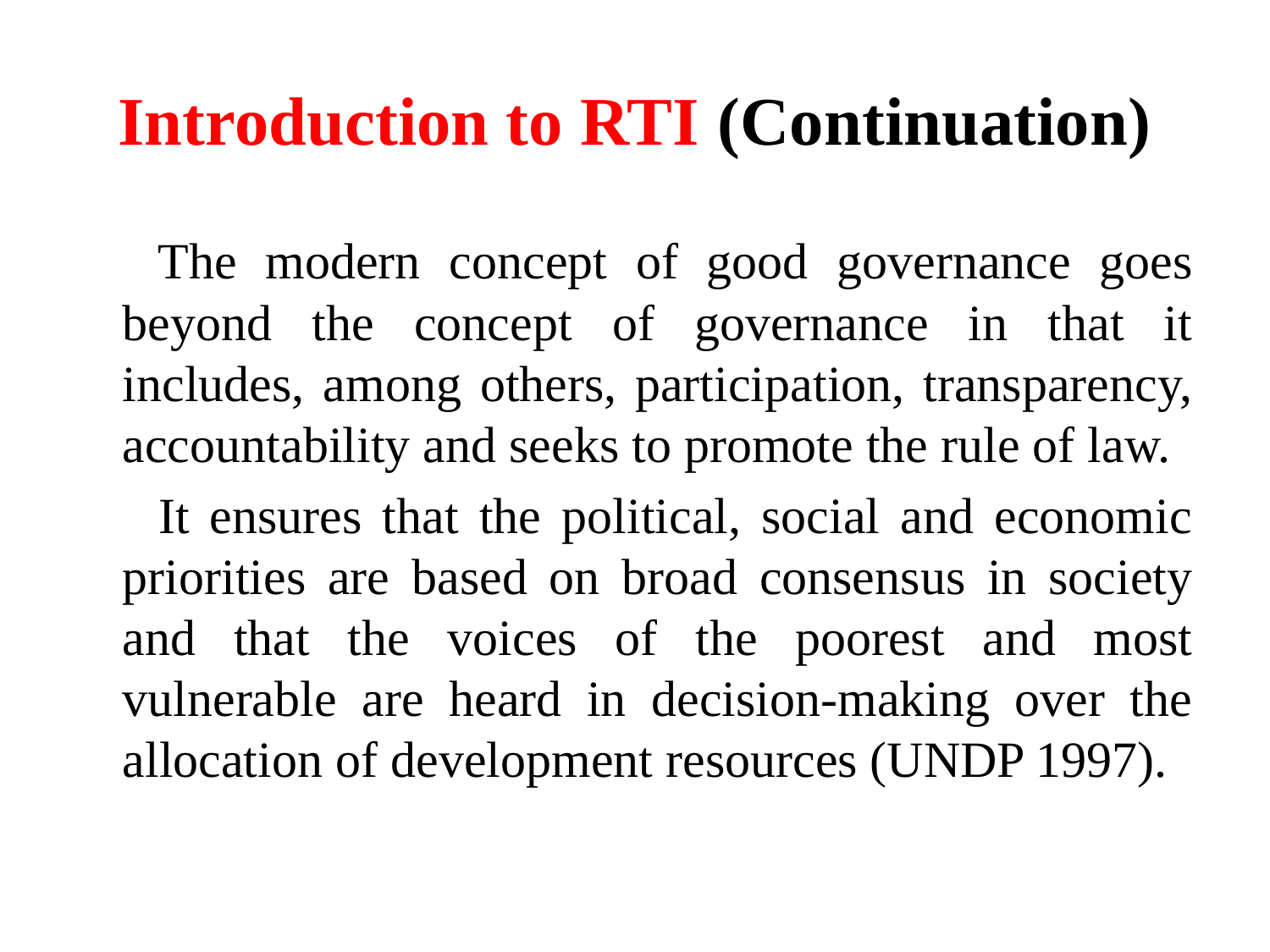

# Introduction to RTI (Continuation)
   The modern concept of good governance goes beyond the concept of governance in that it includes, among others, participation, transparency, accountability and seeks to promote the rule of law.
    It ensures that the political, social and economic priorities are based on broad consensus in society and that the voices of the poorest and most vulnerable are heard in decision-making over the allocation of development resources (UNDP 1997).